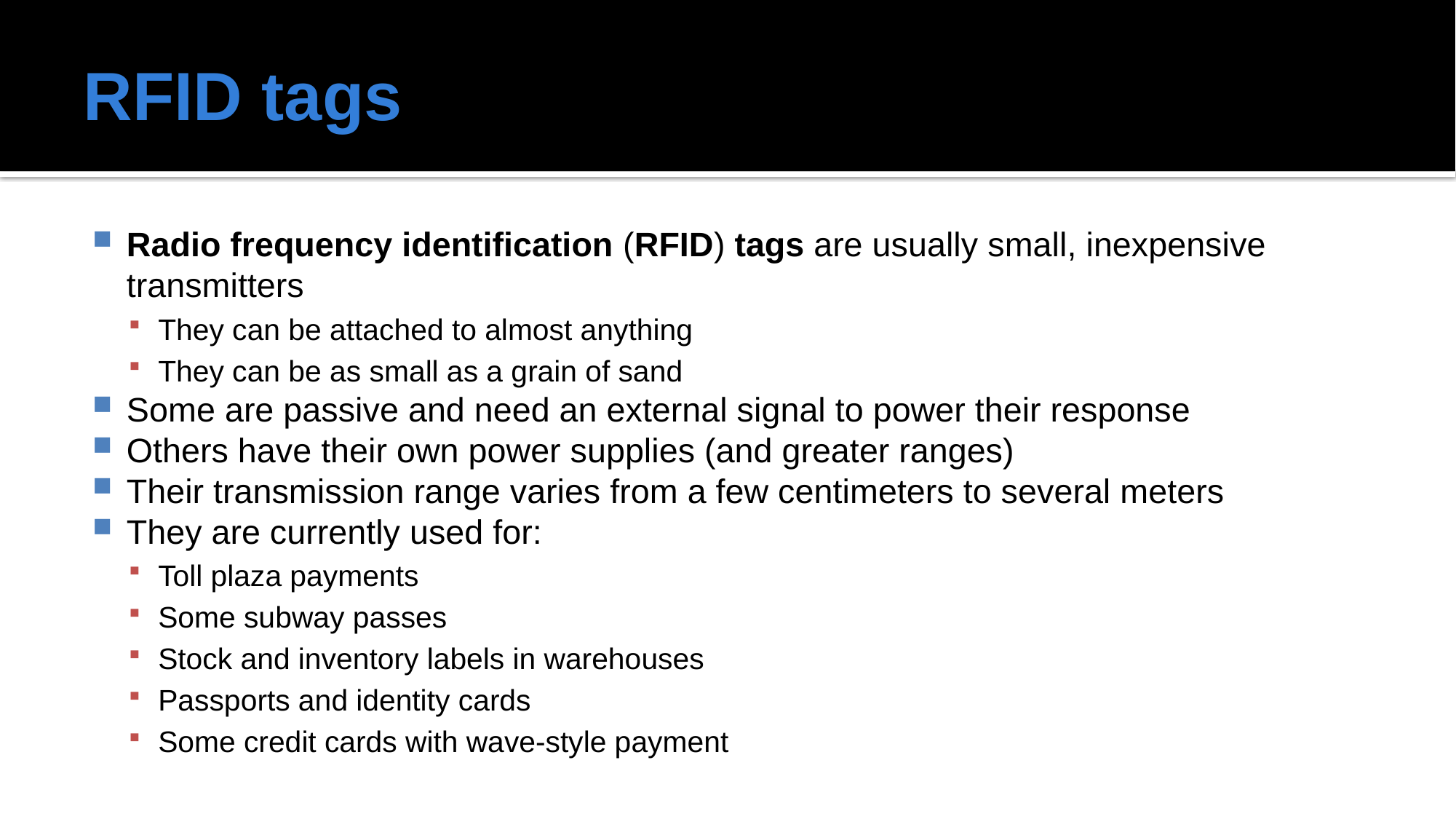

# RFID tags
Radio frequency identification (RFID) tags are usually small, inexpensive transmitters
They can be attached to almost anything
They can be as small as a grain of sand
Some are passive and need an external signal to power their response
Others have their own power supplies (and greater ranges)
Their transmission range varies from a few centimeters to several meters
They are currently used for:
Toll plaza payments
Some subway passes
Stock and inventory labels in warehouses
Passports and identity cards
Some credit cards with wave-style payment